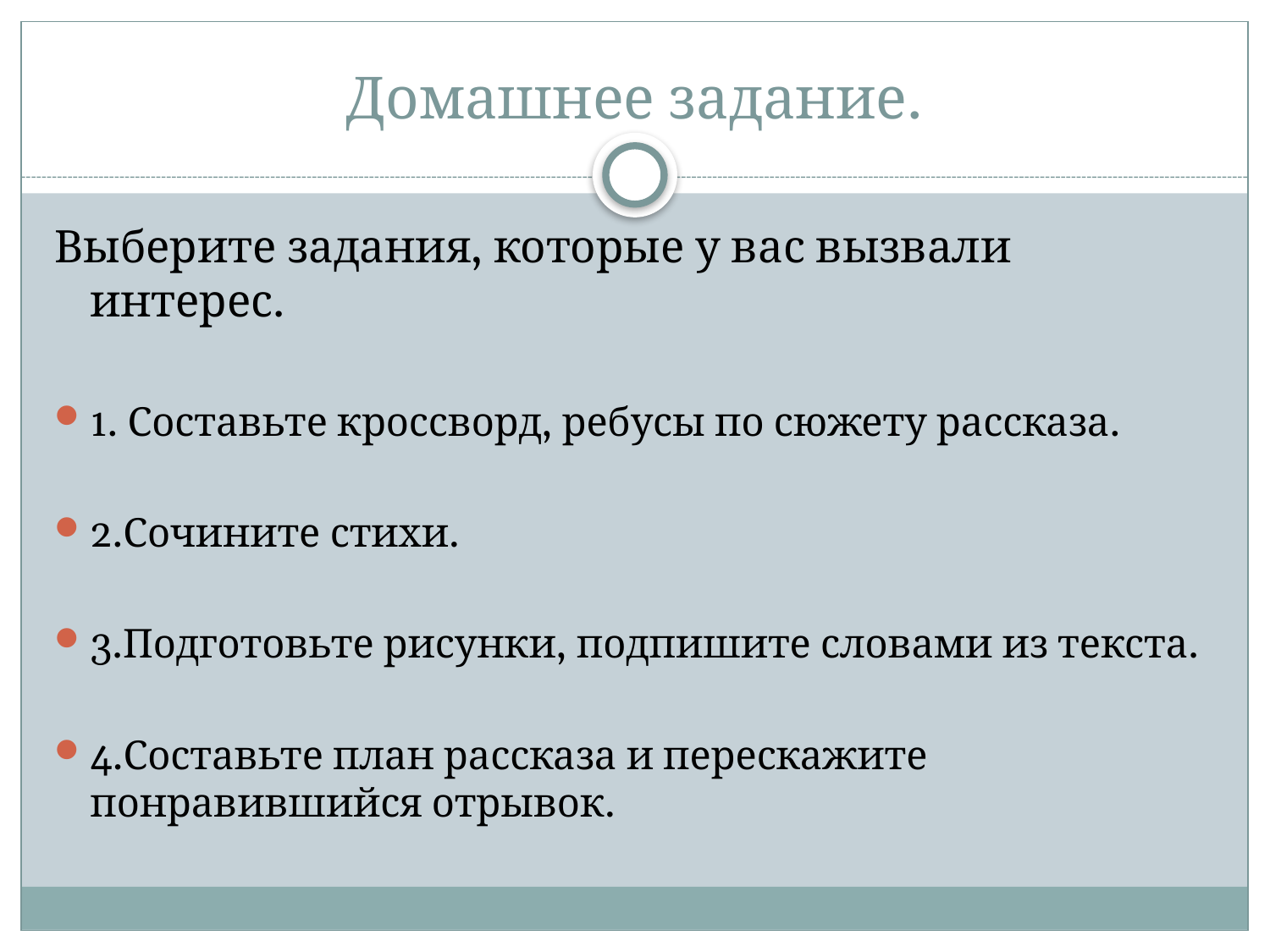

# Домашнее задание.
Выберите задания, которые у вас вызвали интерес.

1. Составьте кроссворд, ребусы по сюжету рассказа.

2.Сочините стихи.

3.Подготовьте рисунки, подпишите словами из текста.

4.Составьте план рассказа и перескажите понравившийся отрывок.